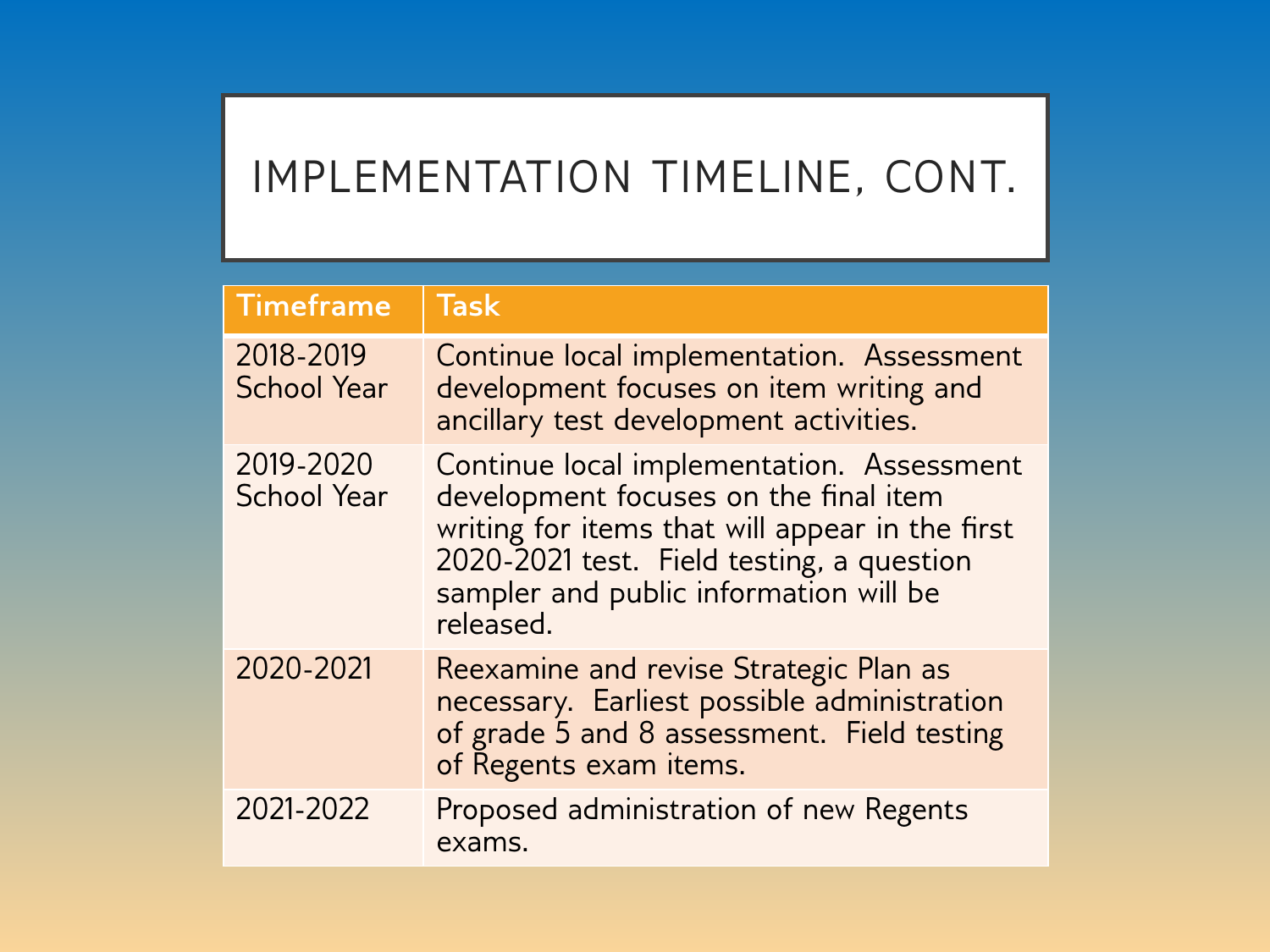

# Implementation timeline, cont.
| Timeframe | Task |
| --- | --- |
| 2018-2019 School Year | Continue local implementation. Assessment development focuses on item writing and ancillary test development activities. |
| 2019-2020 School Year | Continue local implementation. Assessment development focuses on the final item writing for items that will appear in the first 2020-2021 test. Field testing, a question sampler and public information will be released. |
| 2020-2021 | Reexamine and revise Strategic Plan as necessary. Earliest possible administration of grade 5 and 8 assessment. Field testing of Regents exam items. |
| 2021-2022 | Proposed administration of new Regents exams. |